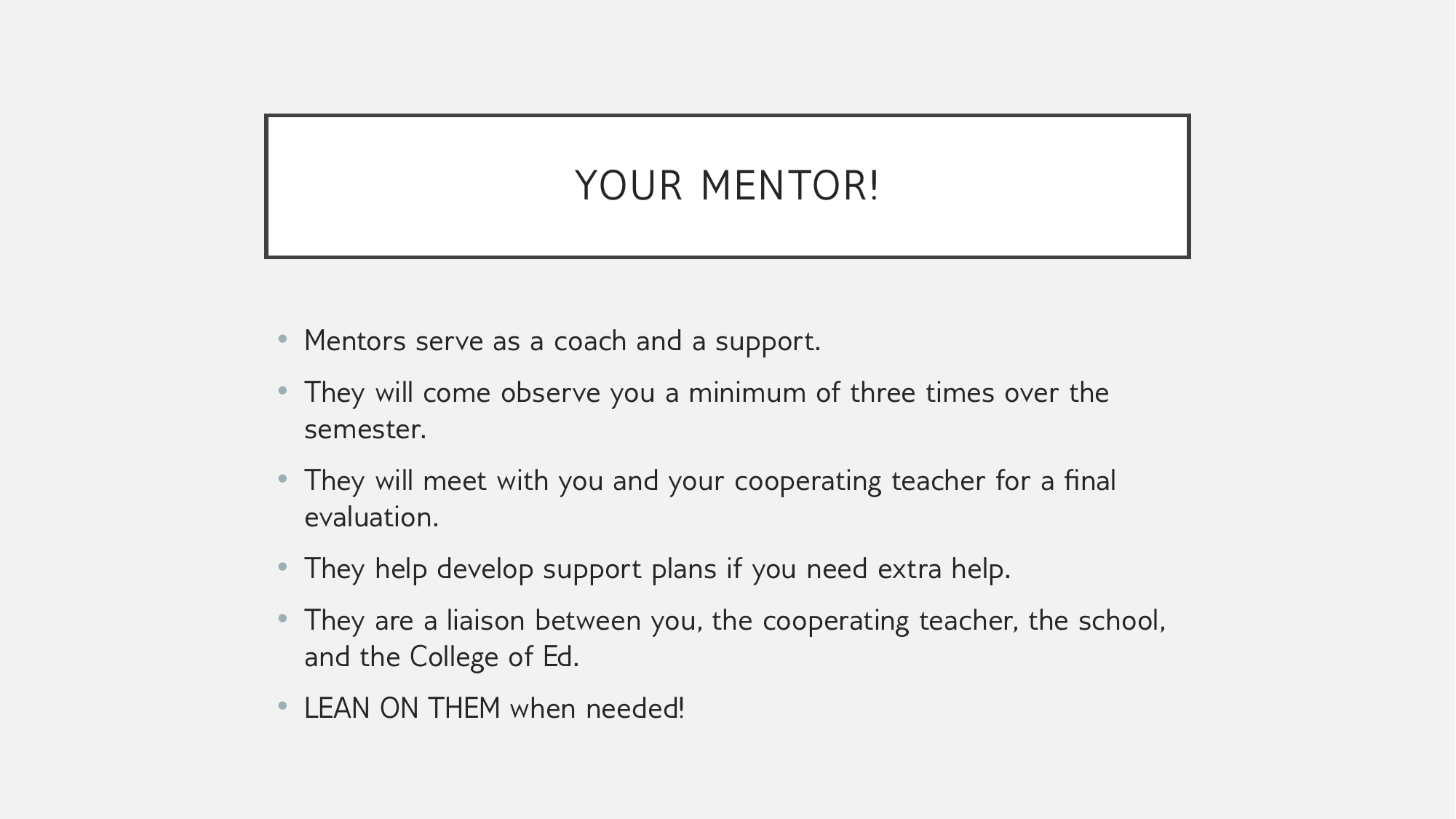

# Your mentor!
Mentors serve as a coach and a support.
They will come observe you a minimum of three times over the semester.
They will meet with you and your cooperating teacher for a final evaluation.
They help develop support plans if you need extra help.
They are a liaison between you, the cooperating teacher, the school, and the College of Ed.
LEAN ON THEM when needed!